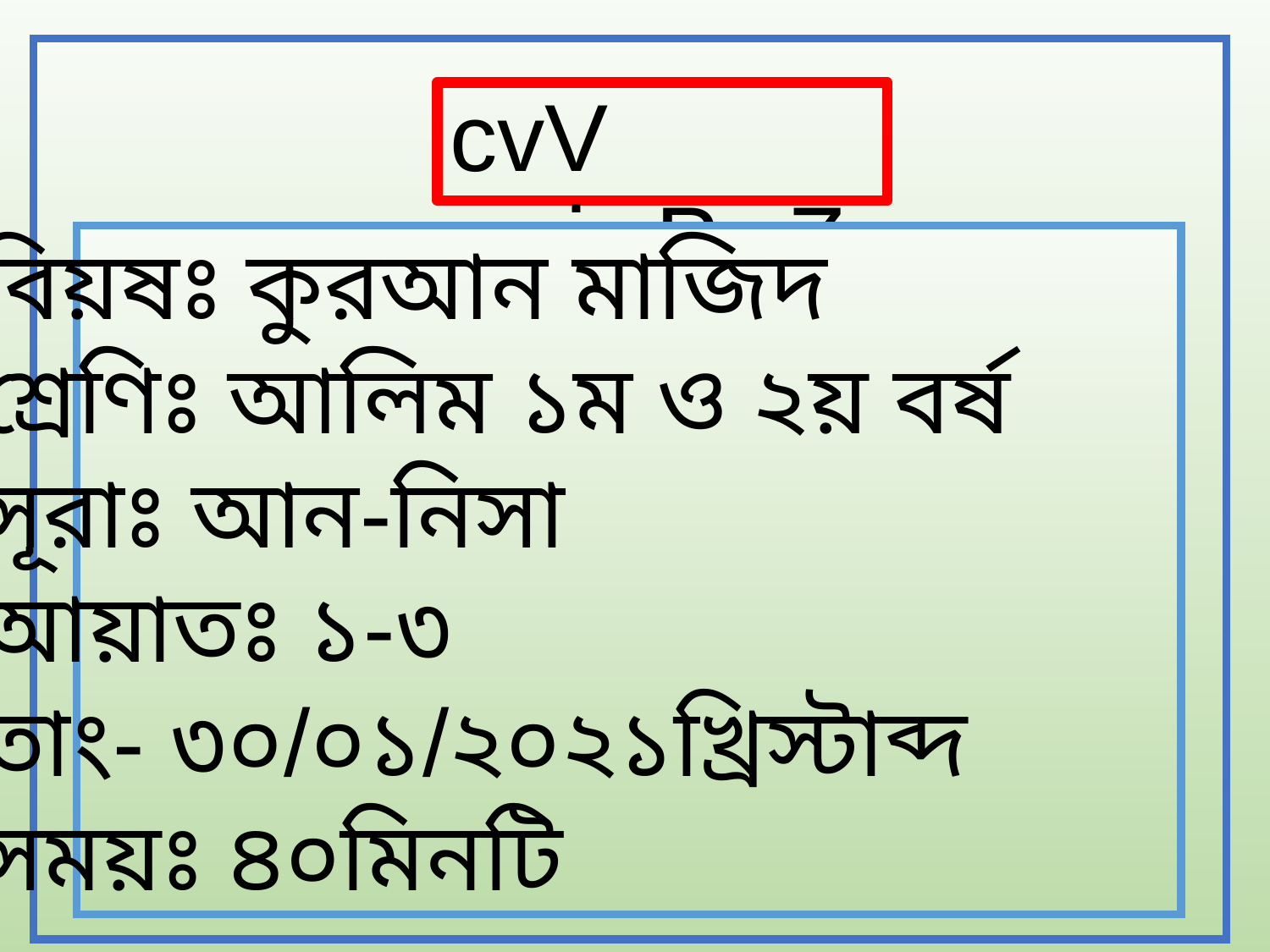

cvV cwiwPwZ:
বিয়ষঃ কুরআন মাজিদ
শ্রেণিঃ আলিম ১ম ও ২য় বর্ষ
সূরাঃ আন-নিসা
আয়াতঃ ১-৩
তাং- ৩০/০১/২০২১খ্রিস্টাব্দ
সময়ঃ ৪০মিনটি